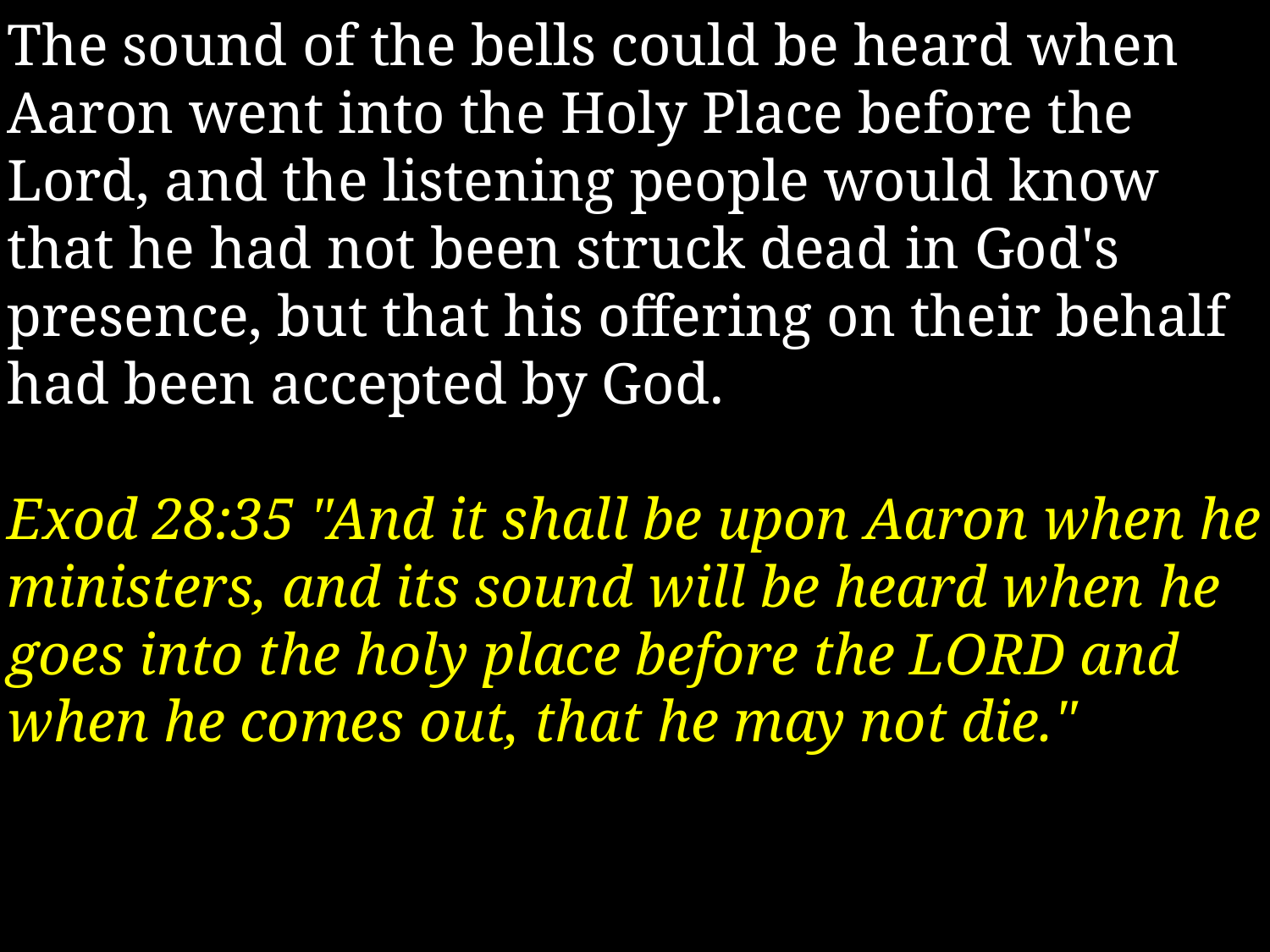

The sound of the bells could be heard when Aaron went into the Holy Place before the Lord, and the listening people would know that he had not been struck dead in God's presence, but that his offering on their behalf had been accepted by God.

Exod 28:35 "And it shall be upon Aaron when he ministers, and its sound will be heard when he goes into the holy place before the LORD and when he comes out, that he may not die."